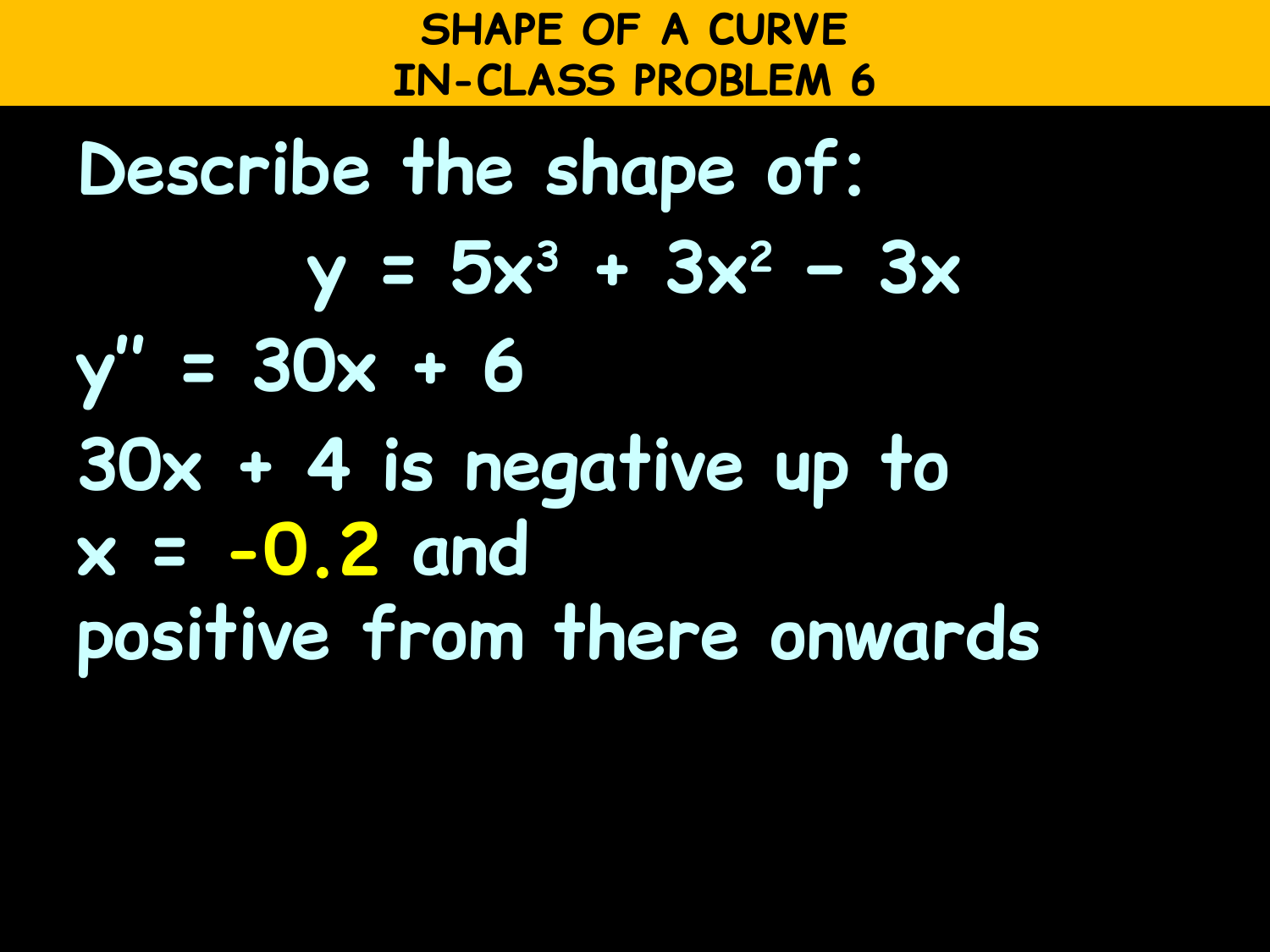

SHAPE OF A CURVE
IN-CLASS PROBLEM 6
Describe the shape of:
y = 5x3 + 3x2 − 3x
y’’ = 30x + 6
30x + 4 is negative up to
x = -0.2 and
positive from there onwards